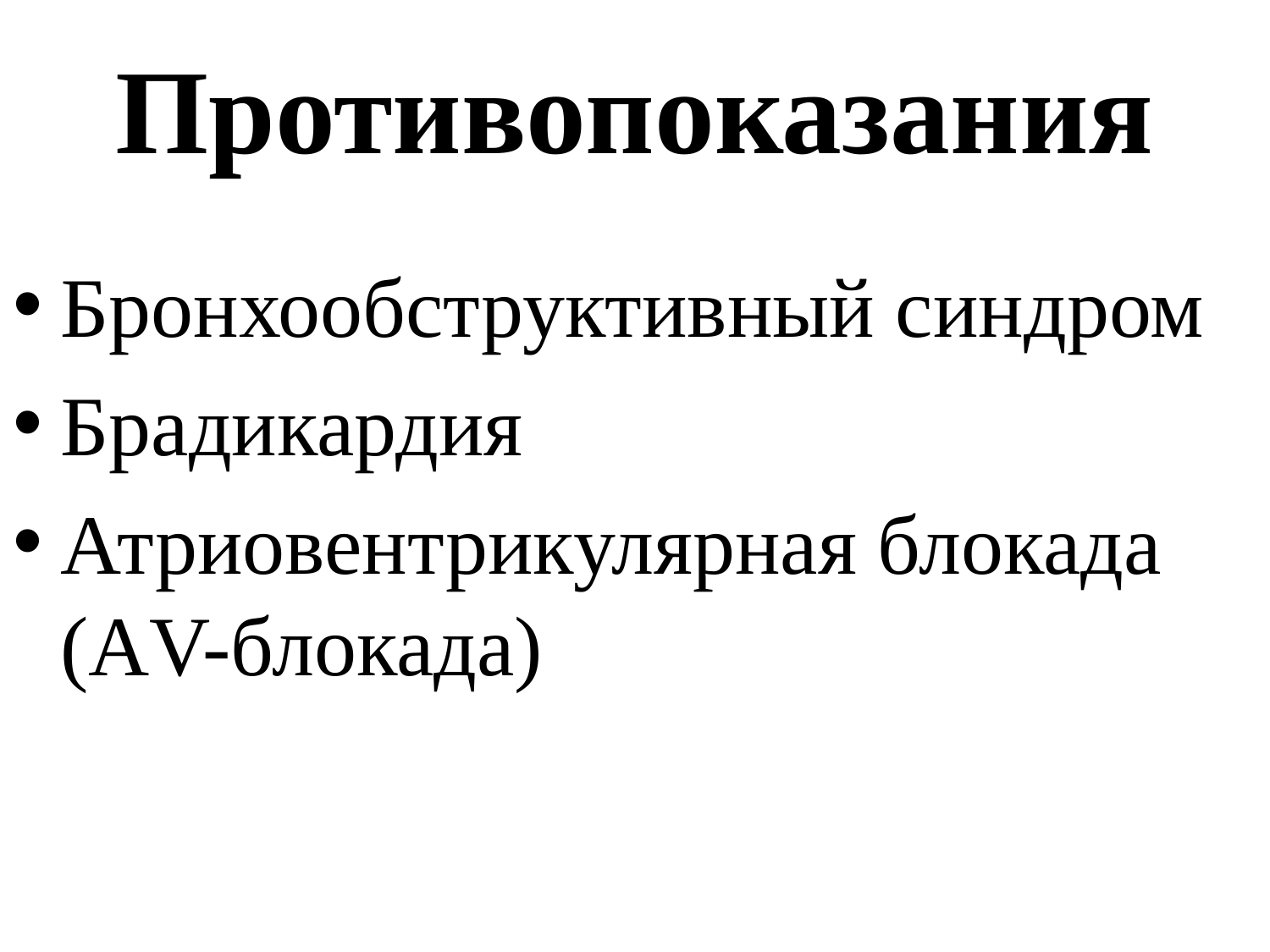

# Противопоказания
Бронхообструктивный синдром
Брадикардия
Атриовентрикулярная блокада (АV-блокада)